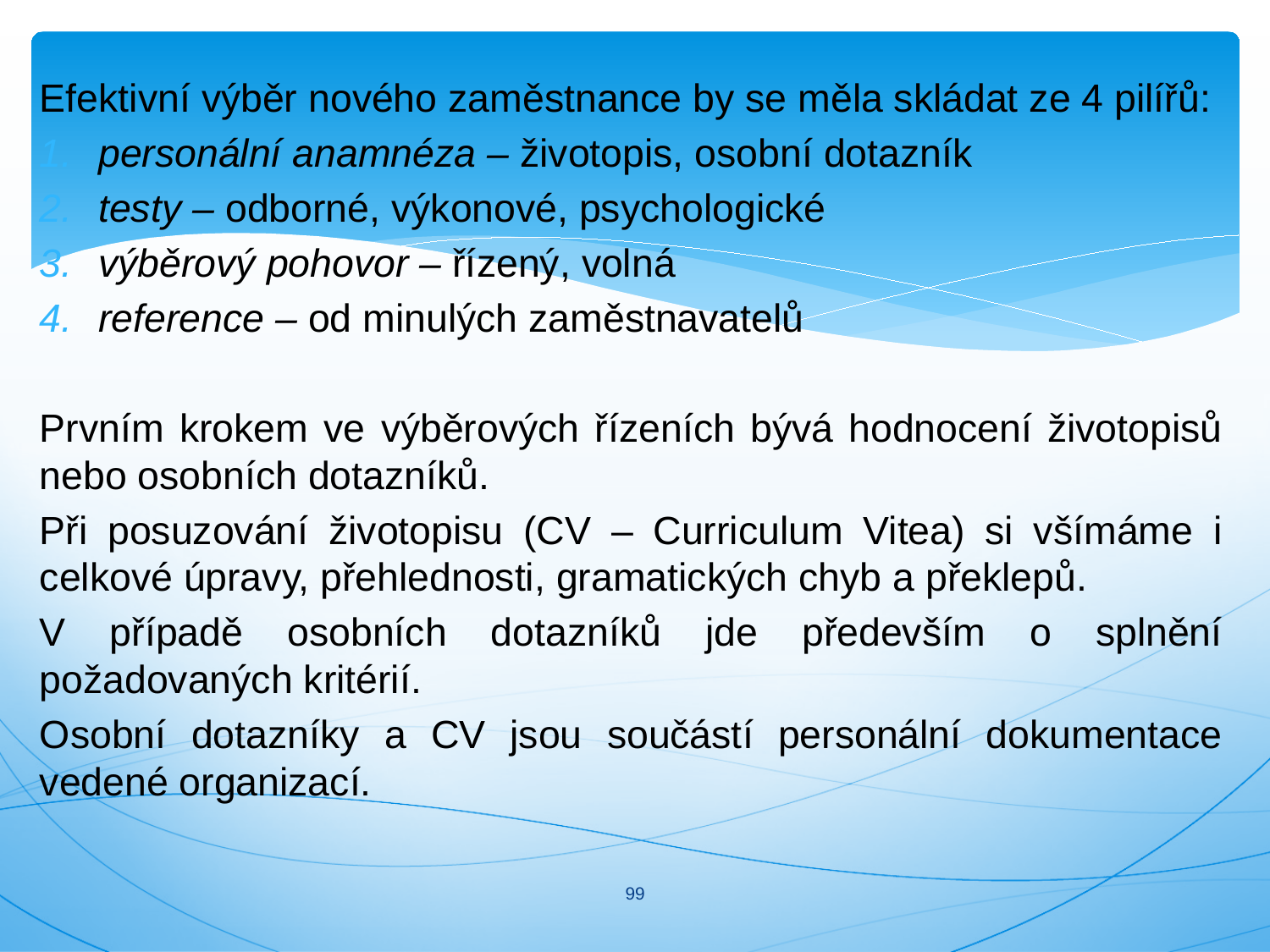

#
Efektivní výběr nového zaměstnance by se měla skládat ze 4 pilířů:
personální anamnéza – životopis, osobní dotazník
testy – odborné, výkonové, psychologické
výběrový pohovor – řízený, volná
reference – od minulých zaměstnavatelů

Prvním krokem ve výběrových řízeních bývá hodnocení životopisů nebo osobních dotazníků.
Při posuzování životopisu (CV – Curriculum Vitea) si všímáme i celkové úpravy, přehlednosti, gramatických chyb a překlepů.
V případě osobních dotazníků jde především o splnění požadovaných kritérií.
Osobní dotazníky a CV jsou součástí personální dokumentace vedené organizací.

99